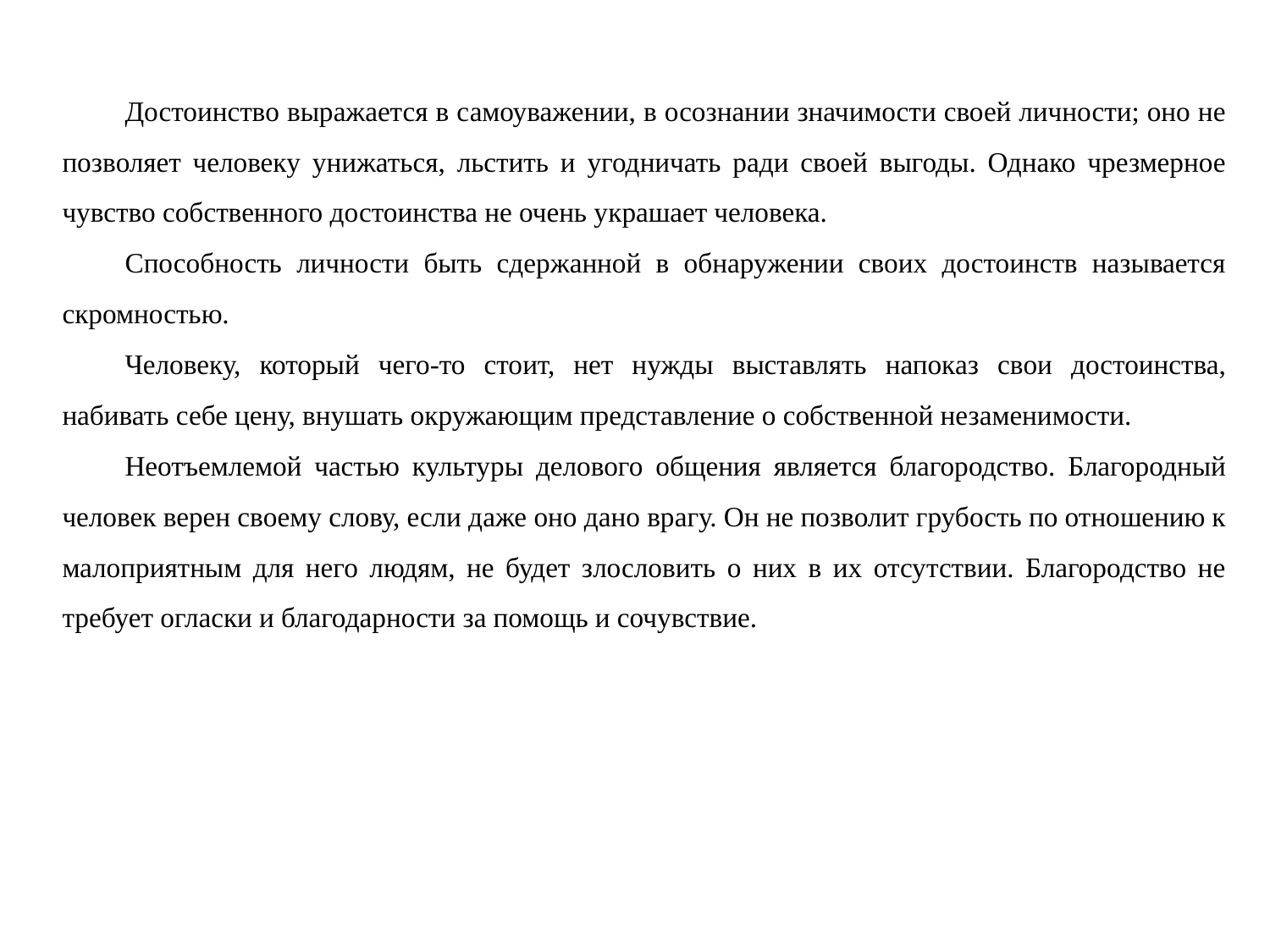

Достоинство выражается в самоуважении, в осознании значимости своей личности; оно не позволяет человеку унижаться, льстить и угодничать ради своей выгоды. Однако чрезмерное чувство собственного достоинства не очень украшает человека.
Способность личности быть сдержанной в обнаружении своих достоинств называется скромностью.
Человеку, который чего-то стоит, нет нужды выставлять напоказ свои достоинства, набивать себе цену, внушать окружающим представление о собственной незаменимости.
Неотъемлемой частью культуры делового общения является благородство. Благородный человек верен своему слову, если даже оно дано врагу. Он не позволит грубость по отношению к малоприятным для него людям, не будет злословить о них в их отсутствии. Благородство не требует огласки и благодарности за помощь и сочувствие.